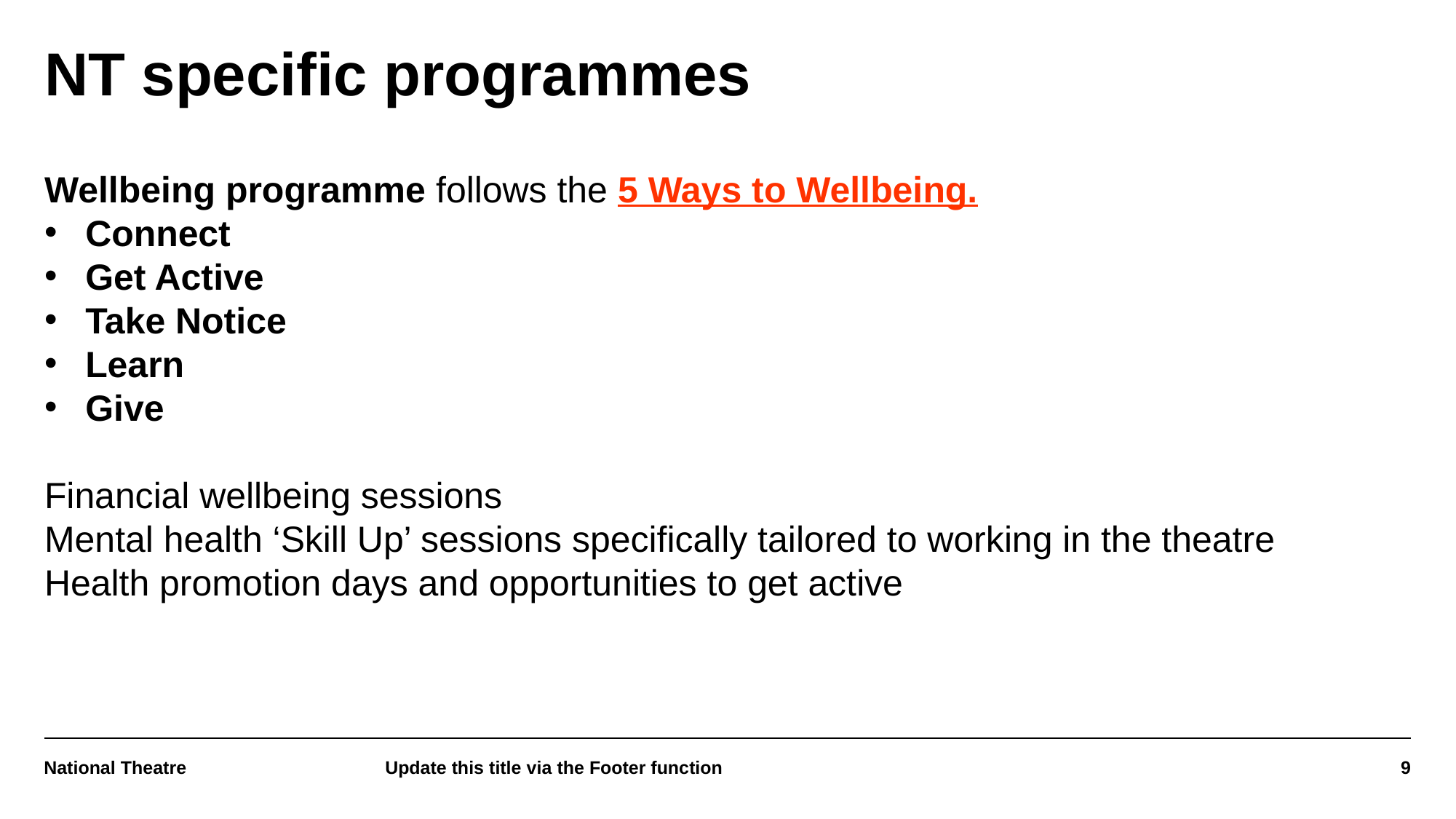

# NT specific programmes
Wellbeing programme follows the 5 Ways to Wellbeing.
Connect
Get Active
Take Notice
Learn
Give

Financial wellbeing sessions
Mental health ‘Skill Up’ sessions specifically tailored to working in the theatre
Health promotion days and opportunities to get active
Update this title via the Footer function
9
25 February, 2026